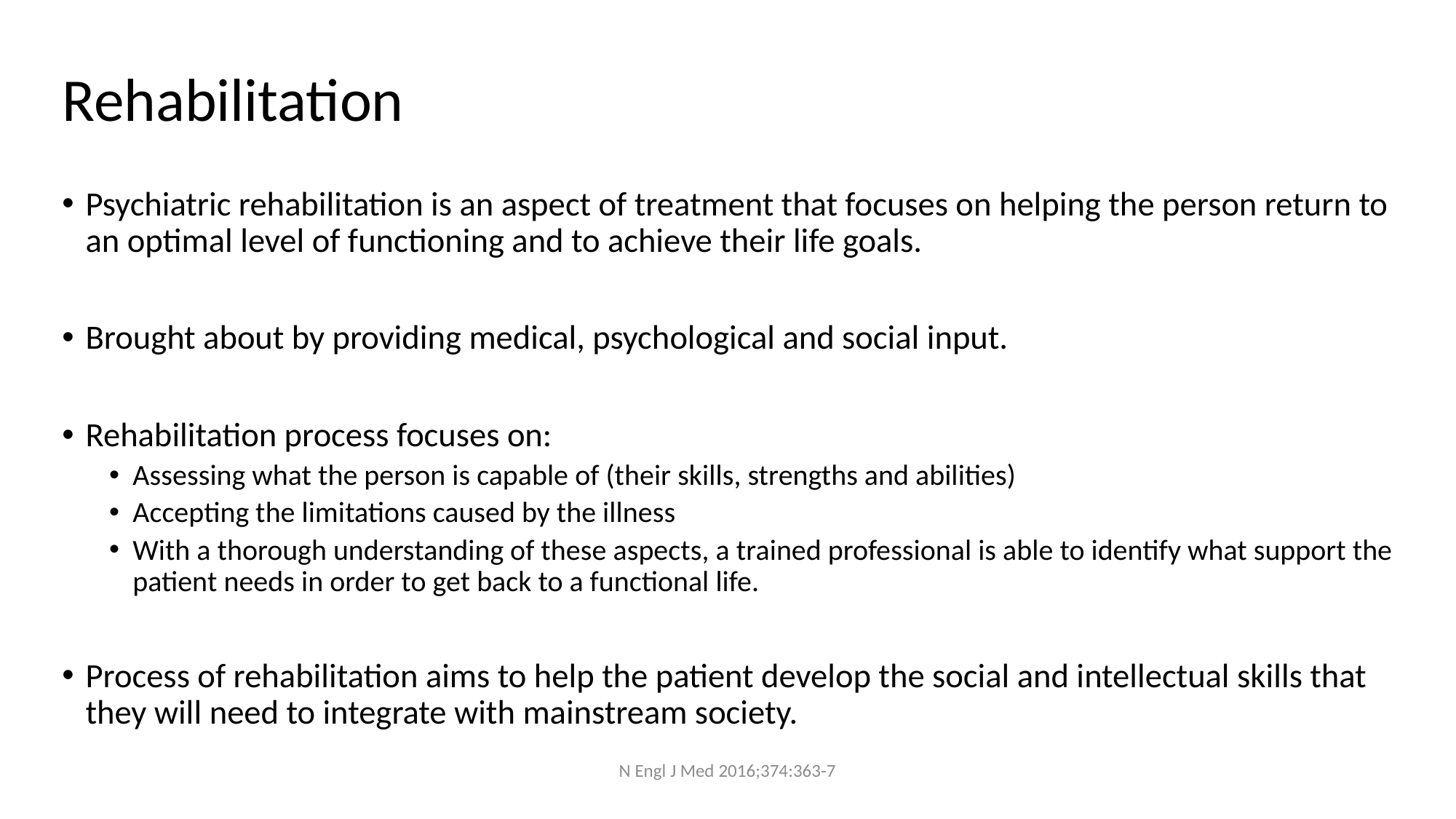

# Rehabilitation
Psychiatric rehabilitation is an aspect of treatment that focuses on helping the person return to an optimal level of functioning and to achieve their life goals.

Brought about by providing medical, psychological and social input.

Rehabilitation process focuses on:
Assessing what the person is capable of (their skills, strengths and abilities)
Accepting the limitations caused by the illness
With a thorough understanding of these aspects, a trained professional is able to identify what support the patient needs in order to get back to a functional life.

Process of rehabilitation aims to help the patient develop the social and intellectual skills that they will need to integrate with mainstream society.

N Engl J Med 2016;374:363-7